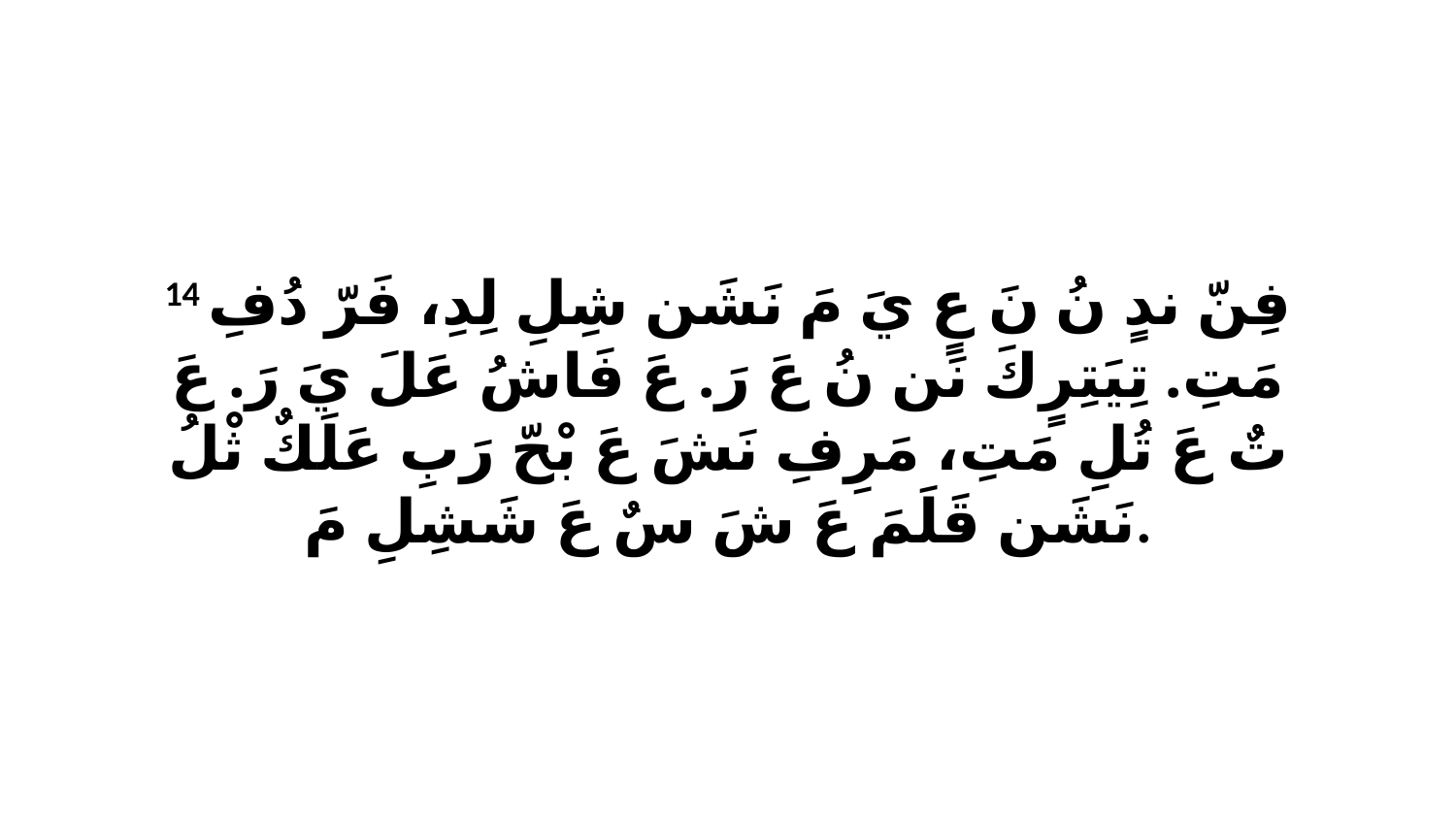

14 فِنّ ندٍ نُ نَ عٍ يَ مَ نَشَن شِلِ لِدِ، فَرّ دُفِ مَتِ. تِيَتِرٍكَ نَن نُ عَ رَ. عَ فَاشُ عَلَ يَ رَ. عَ تٌ عَ تُلِ مَتِ، مَرِفِ نَشَ عَ بْحّ رَبِ عَلَكٌ ثْلُ نَشَن قَلَمَ عَ شَ سٌ عَ شَشِلِ مَ.